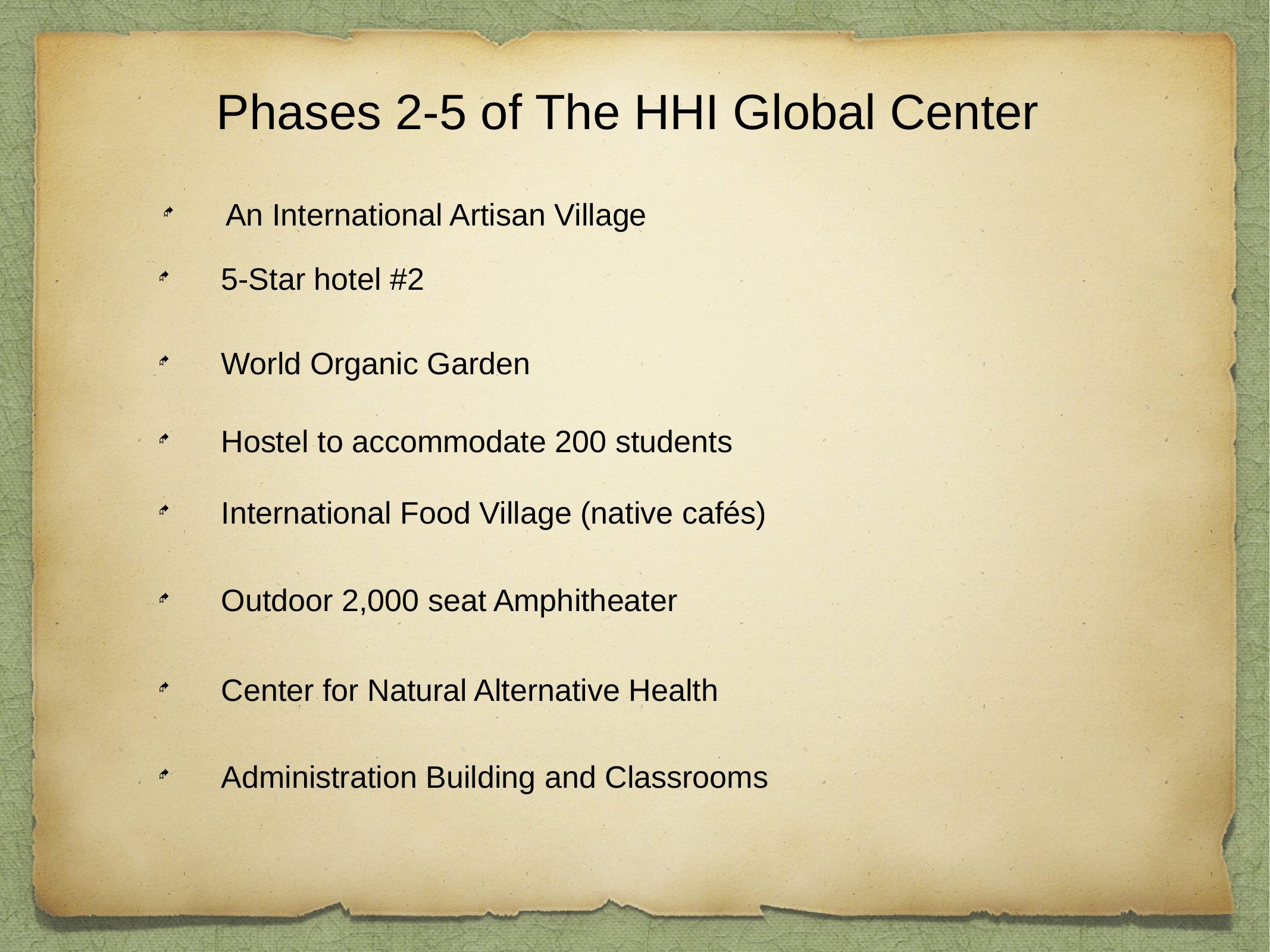

Phases 2-5 of The HHI Global Center
An International Artisan Village
5-Star hotel #2

World Organic Garden
Hostel to accommodate 200 students
International Food Village (native cafés)
Outdoor 2,000 seat Amphitheater
Center for Natural Alternative Health
Administration Building and Classrooms